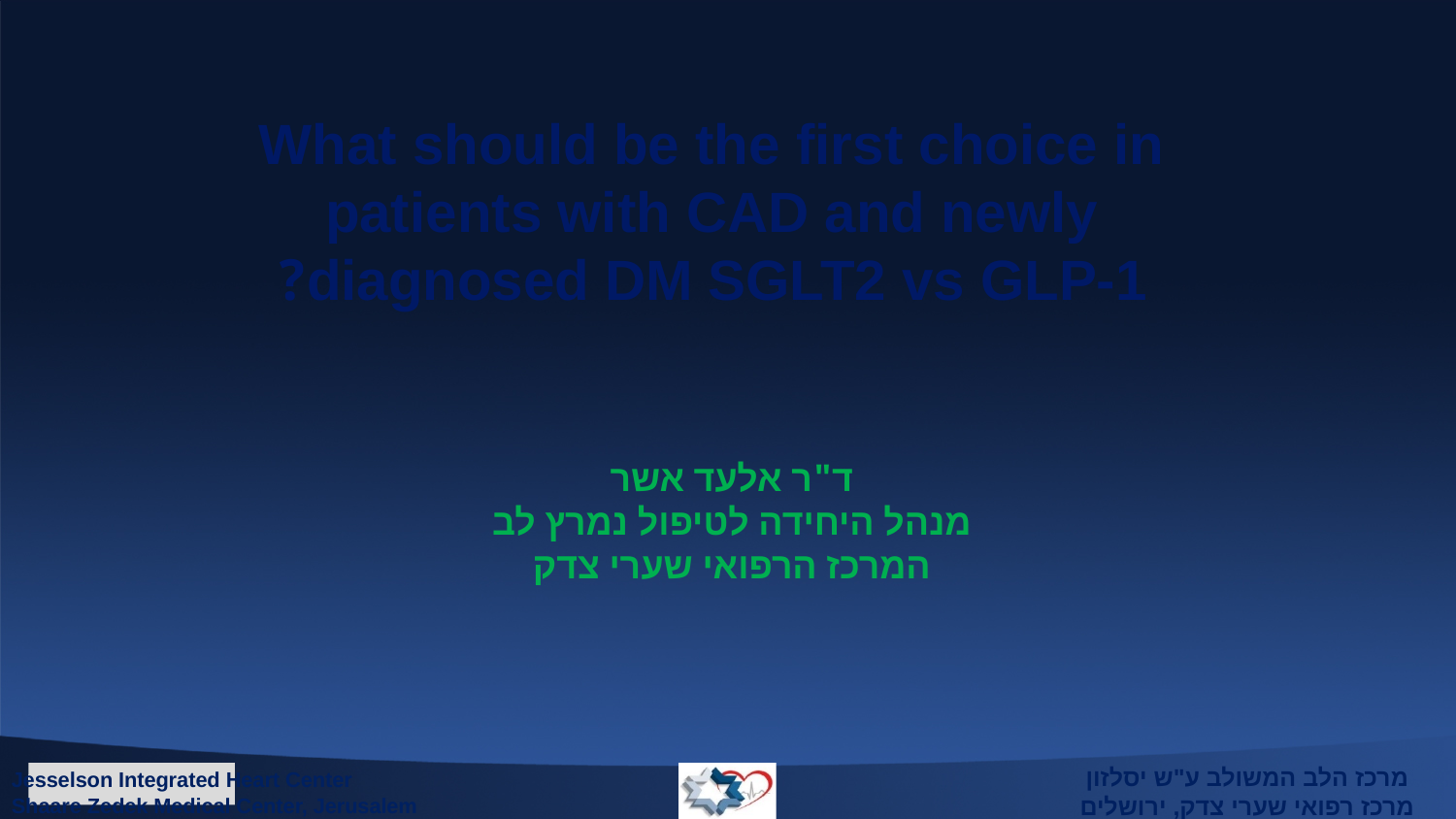

# What should be the first choice in patients with CAD and newly diagnosed DM SGLT2 vs GLP-1?
ד"ר אלעד אשר
מנהל היחידה לטיפול נמרץ לב
המרכז הרפואי שערי צדק